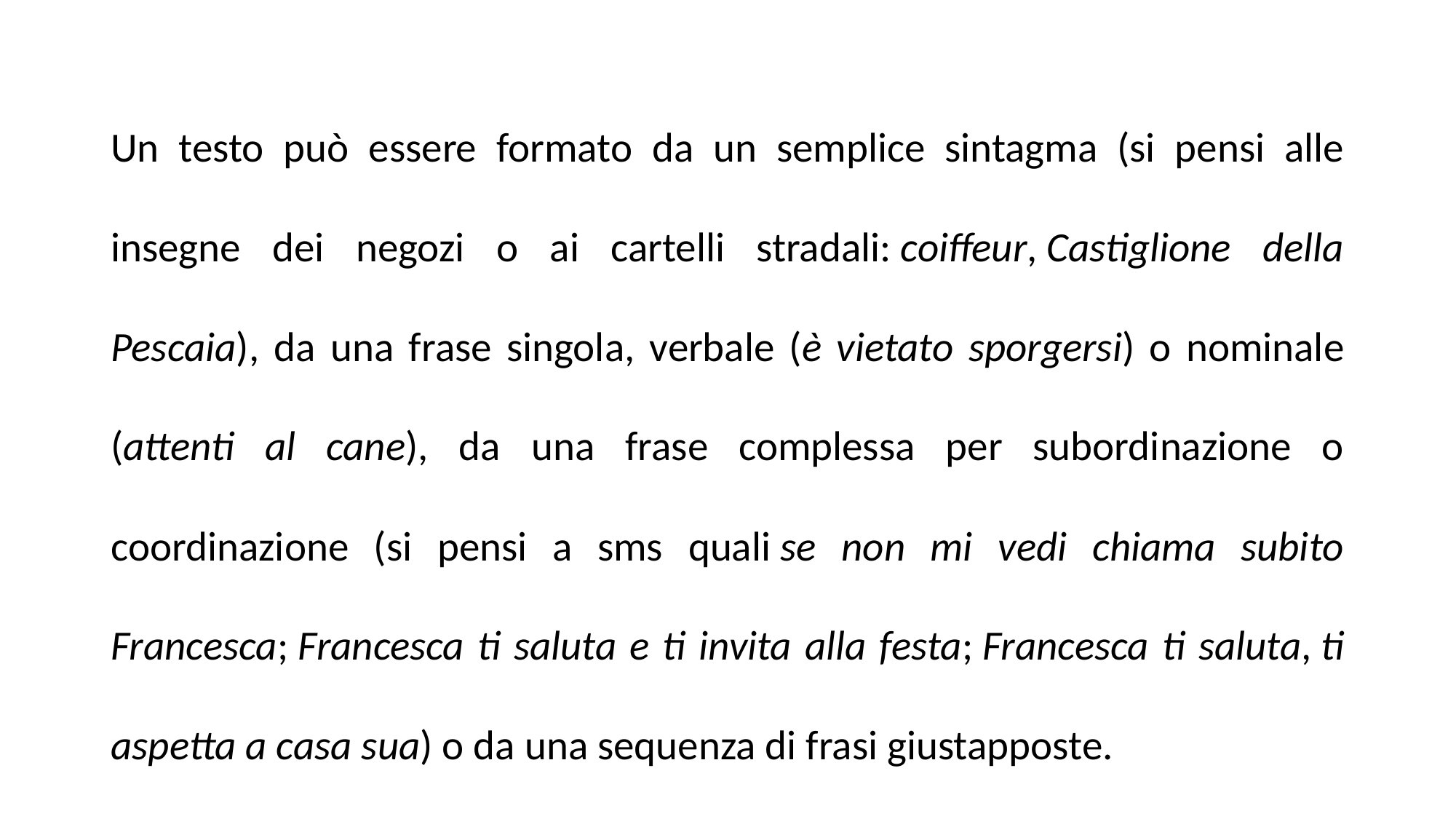

Un testo può essere formato da un semplice sintagma (si pensi alle insegne dei negozi o ai cartelli stradali: coiffeur, Castiglione della Pescaia), da una frase singola, verbale (è vietato sporgersi) o nominale (attenti al cane), da una frase complessa per subordinazione o coordinazione (si pensi a sms quali se non mi vedi chiama subito Francesca; Francesca ti saluta e ti invita alla festa; Francesca ti saluta, ti aspetta a casa sua) o da una sequenza di frasi giustapposte.